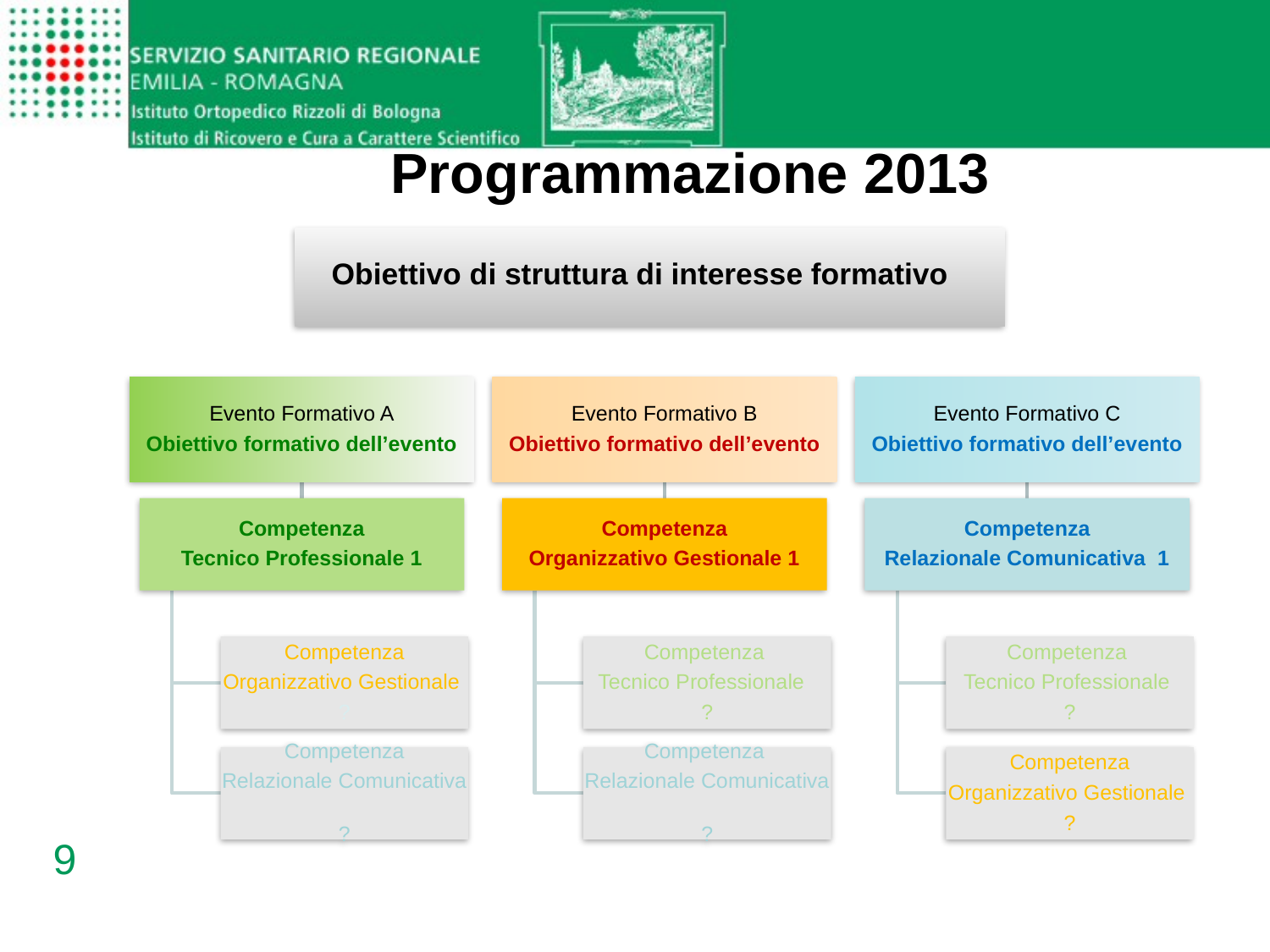

Programmazione 2013

Obiettivo di struttura di interesse formativo
Evento Formativo A
Obiettivo formativo dell’evento
Competenza
Tecnico Professionale 1
Competenza
Organizzativo Gestionale
?
Competenza
Relazionale Comunicativa
?
Evento Formativo B
Obiettivo formativo dell’evento
Competenza
Organizzativo Gestionale 1
Competenza
Tecnico Professionale
?
Competenza
Relazionale Comunicativa
?
Evento Formativo C
Obiettivo formativo dell’evento
Competenza
Relazionale Comunicativa  1
Competenza
Tecnico Professionale
?
Competenza
Organizzativo Gestionale
?
9